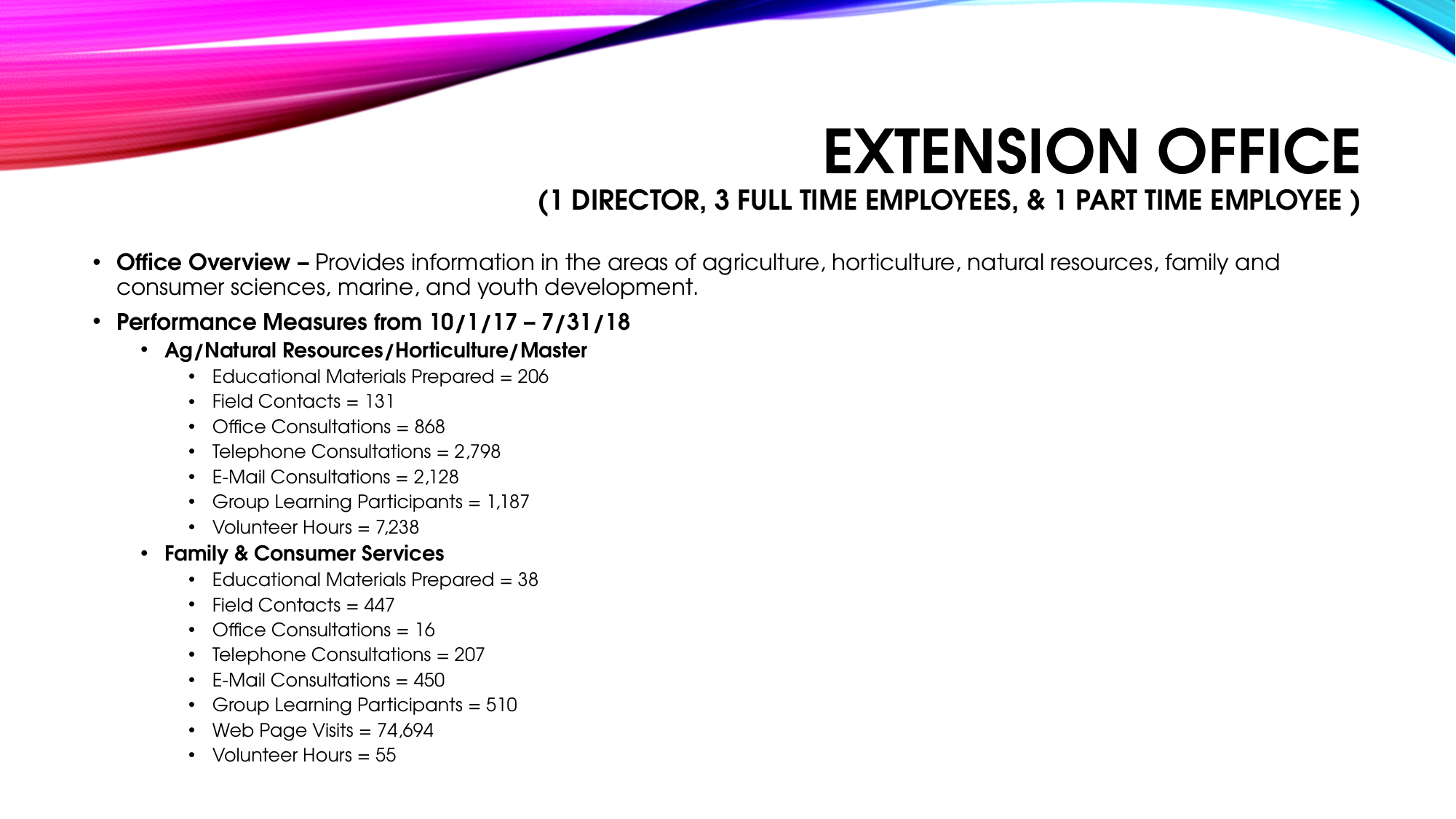

# Extension office (1 Director, 3 full time employees, & 1 Part time employee )
Office Overview – Provides information in the areas of agriculture, horticulture, natural resources, family and consumer sciences, marine, and youth development.
Performance Measures from 10/1/17 – 7/31/18
Ag/Natural Resources/Horticulture/Master
Educational Materials Prepared = 206
Field Contacts = 131
Office Consultations = 868
Telephone Consultations = 2,798
E-Mail Consultations = 2,128
Group Learning Participants = 1,187
Volunteer Hours = 7,238
Family & Consumer Services
Educational Materials Prepared = 38
Field Contacts = 447
Office Consultations = 16
Telephone Consultations = 207
E-Mail Consultations = 450
Group Learning Participants = 510
Web Page Visits = 74,694
Volunteer Hours = 55